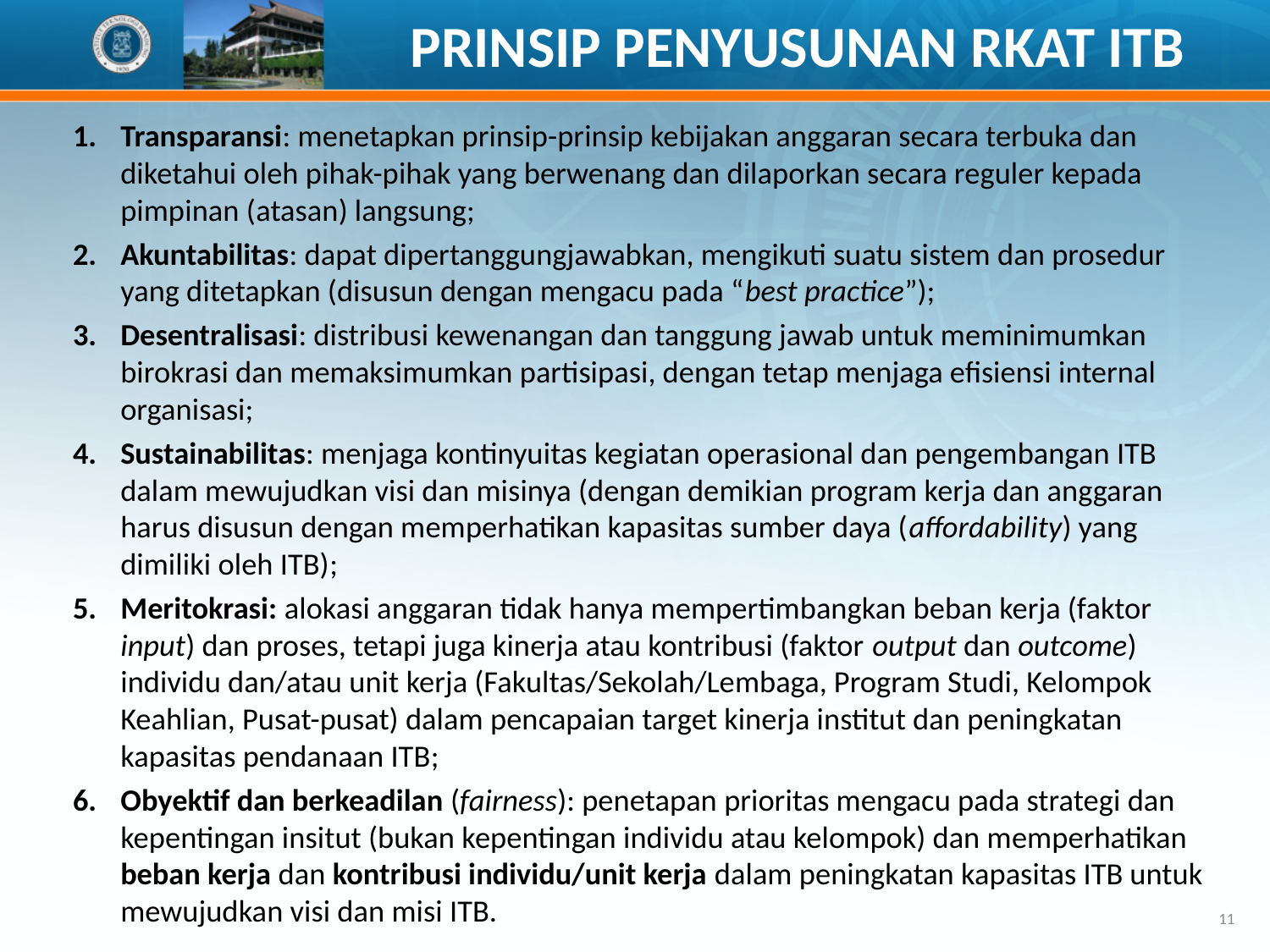

# PRINSIP PENYUSUNAN RKAT ITB
Transparansi: menetapkan prinsip-prinsip kebijakan anggaran secara terbuka dan diketahui oleh pihak-pihak yang berwenang dan dilaporkan secara reguler kepada pimpinan (atasan) langsung;
Akuntabilitas: dapat dipertanggungjawabkan, mengikuti suatu sistem dan prosedur yang ditetapkan (disusun dengan mengacu pada “best practice”);
Desentralisasi: distribusi kewenangan dan tanggung jawab untuk meminimumkan birokrasi dan memaksimumkan partisipasi, dengan tetap menjaga efisiensi internal organisasi;
Sustainabilitas: menjaga kontinyuitas kegiatan operasional dan pengembangan ITB dalam mewujudkan visi dan misinya (dengan demikian program kerja dan anggaran harus disusun dengan memperhatikan kapasitas sumber daya (affordability) yang dimiliki oleh ITB);
Meritokrasi: alokasi anggaran tidak hanya mempertimbangkan beban kerja (faktor input) dan proses, tetapi juga kinerja atau kontribusi (faktor output dan outcome) individu dan/atau unit kerja (Fakultas/Sekolah/Lembaga, Program Studi, Kelompok Keahlian, Pusat-pusat) dalam pencapaian target kinerja institut dan peningkatan kapasitas pendanaan ITB;
Obyektif dan berkeadilan (fairness): penetapan prioritas mengacu pada strategi dan kepentingan insitut (bukan kepentingan individu atau kelompok) dan memperhatikan beban kerja dan kontribusi individu/unit kerja dalam peningkatan kapasitas ITB untuk mewujudkan visi dan misi ITB.
11